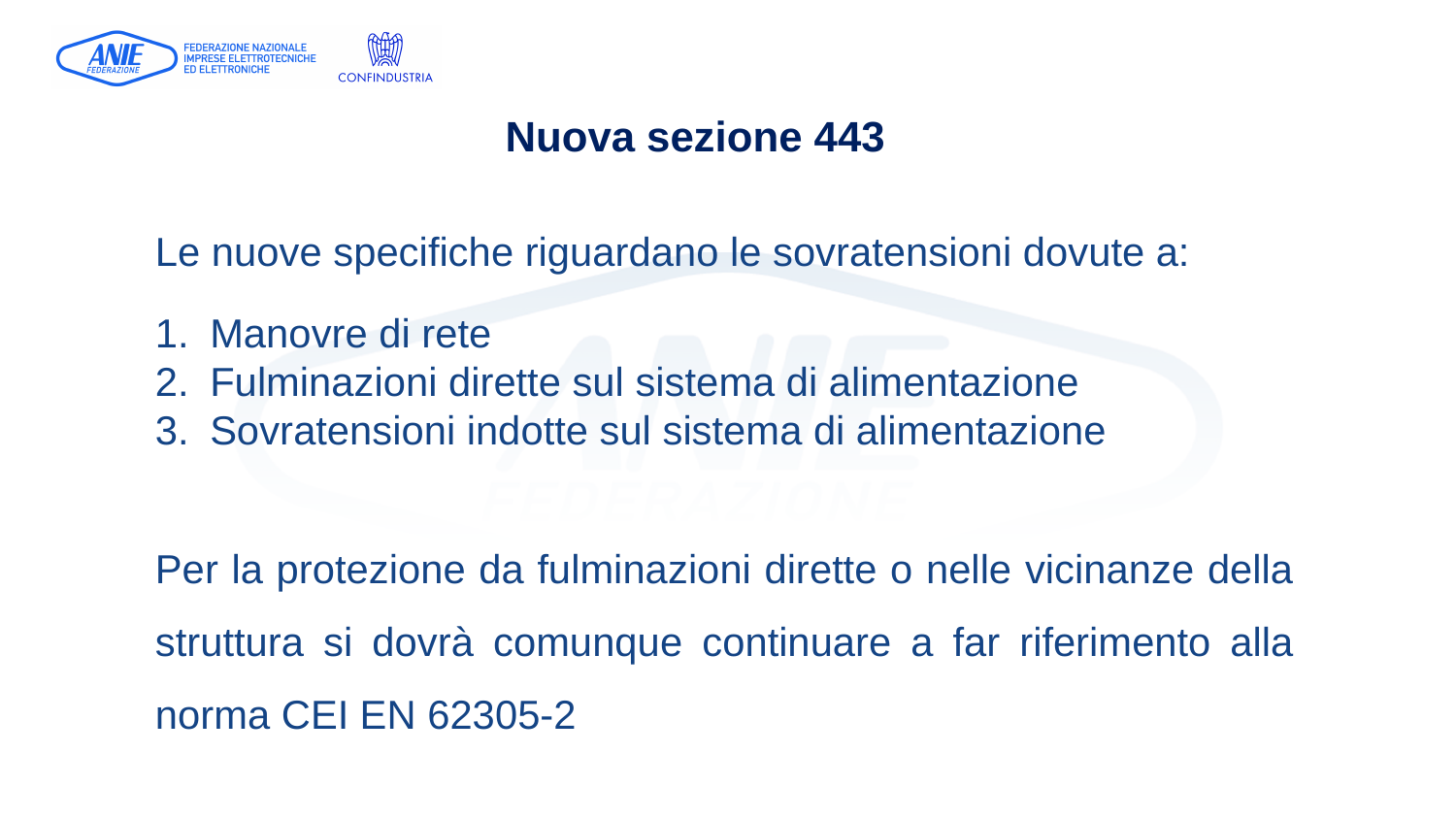

Nuova sezione 443
Le nuove specifiche riguardano le sovratensioni dovute a:
Manovre di rete
Fulminazioni dirette sul sistema di alimentazione
Sovratensioni indotte sul sistema di alimentazione
Per la protezione da fulminazioni dirette o nelle vicinanze della struttura si dovrà comunque continuare a far riferimento alla norma CEI EN 62305-2